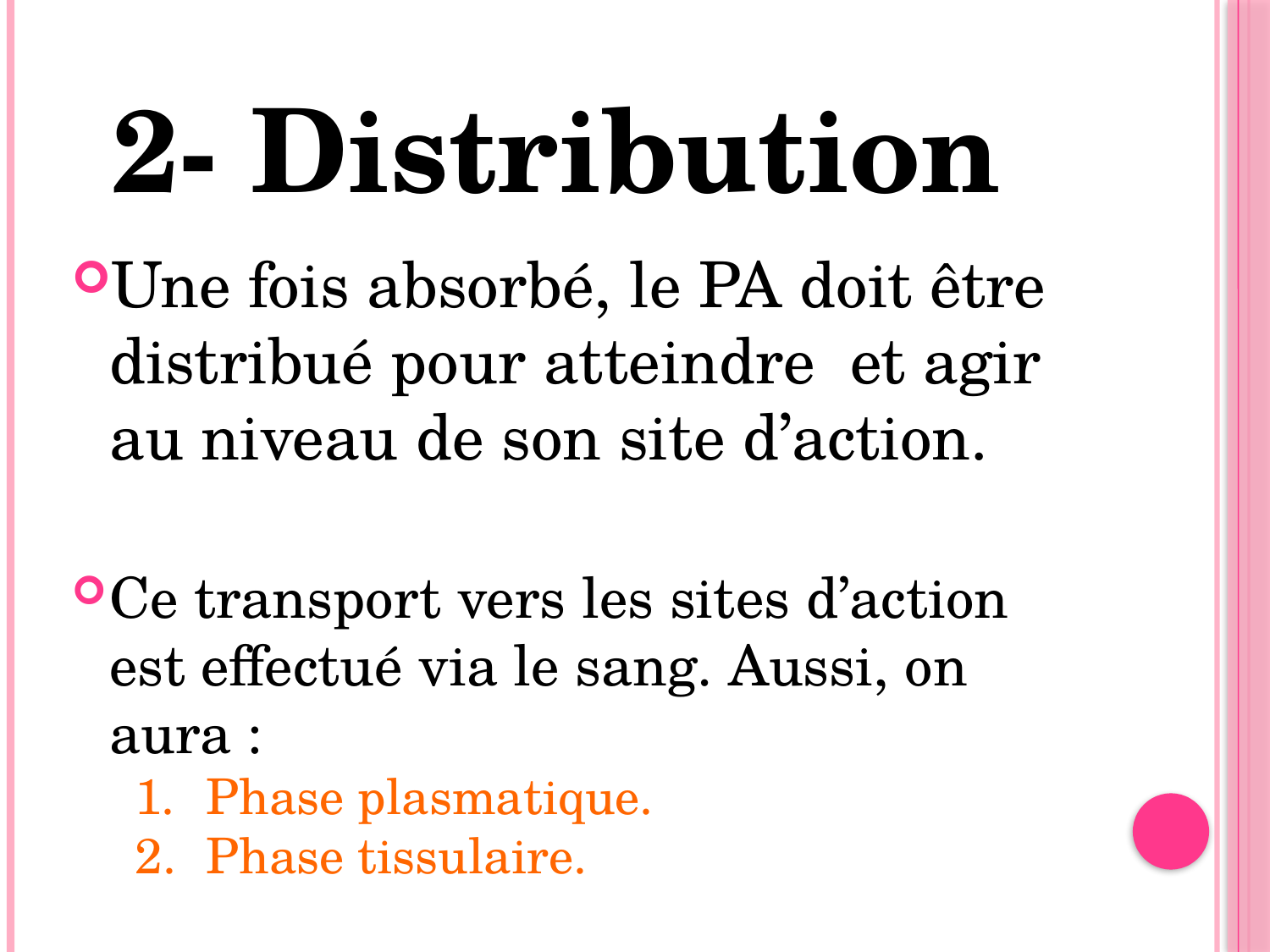

2- Distribution
Une fois absorbé, le PA doit être distribué pour atteindre  et agir au niveau de son site d’action.

Ce transport vers les sites d’action est effectué via le sang. Aussi, on aura :
Phase plasmatique.
Phase tissulaire.